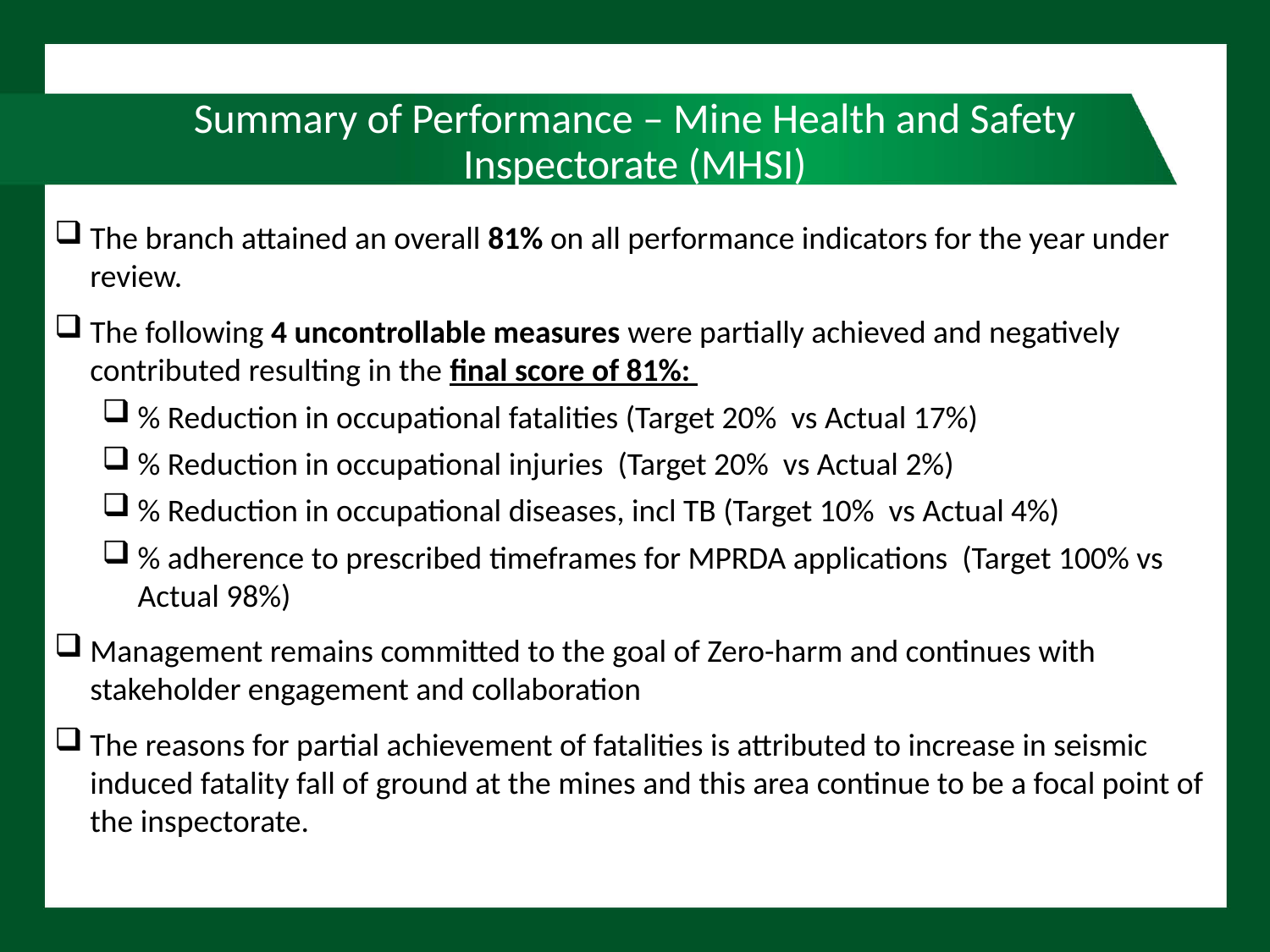

# Summary of Performance – Mine Health and Safety Inspectorate (MHSI)
The branch attained an overall 81% on all performance indicators for the year under review.
The following 4 uncontrollable measures were partially achieved and negatively contributed resulting in the final score of 81%:
% Reduction in occupational fatalities (Target 20%  vs Actual 17%)
% Reduction in occupational injuries  (Target 20%  vs Actual 2%)
% Reduction in occupational diseases, incl TB (Target 10%  vs Actual 4%)
% adherence to prescribed timeframes for MPRDA applications  (Target 100% vs Actual 98%)
Management remains committed to the goal of Zero-harm and continues with stakeholder engagement and collaboration
The reasons for partial achievement of fatalities is attributed to increase in seismic induced fatality fall of ground at the mines and this area continue to be a focal point of the inspectorate.
66